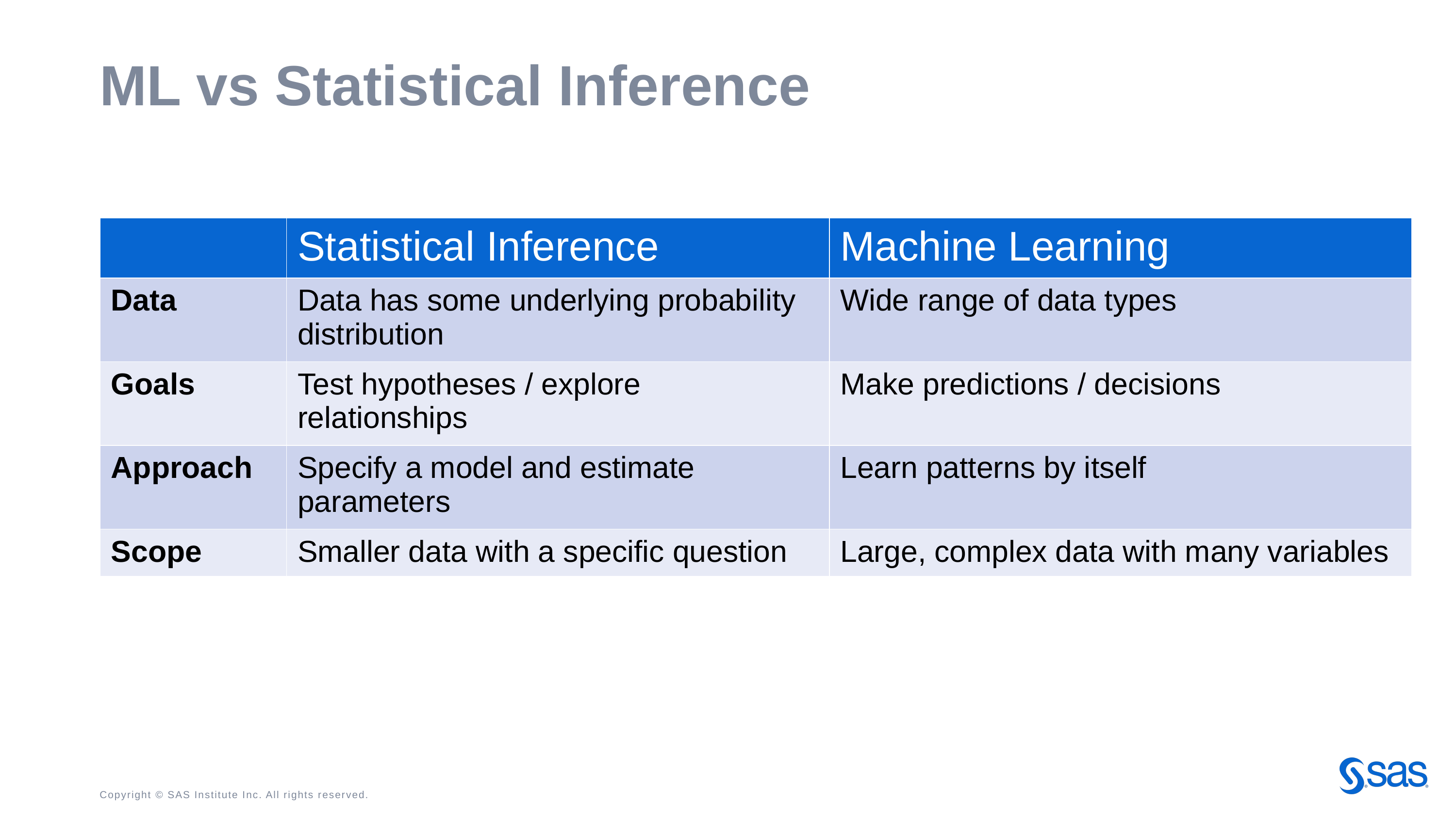

# ML vs Statistical Inference
|  | Statistical Inference | Machine Learning |
| --- | --- | --- |
| Data | Data has some underlying probability distribution | Wide range of data types |
| Goals | Test hypotheses / explore relationships | Make predictions / decisions |
| Approach | Specify a model and estimate parameters | Learn patterns by itself |
| Scope | Smaller data with a specific question | Large, complex data with many variables |